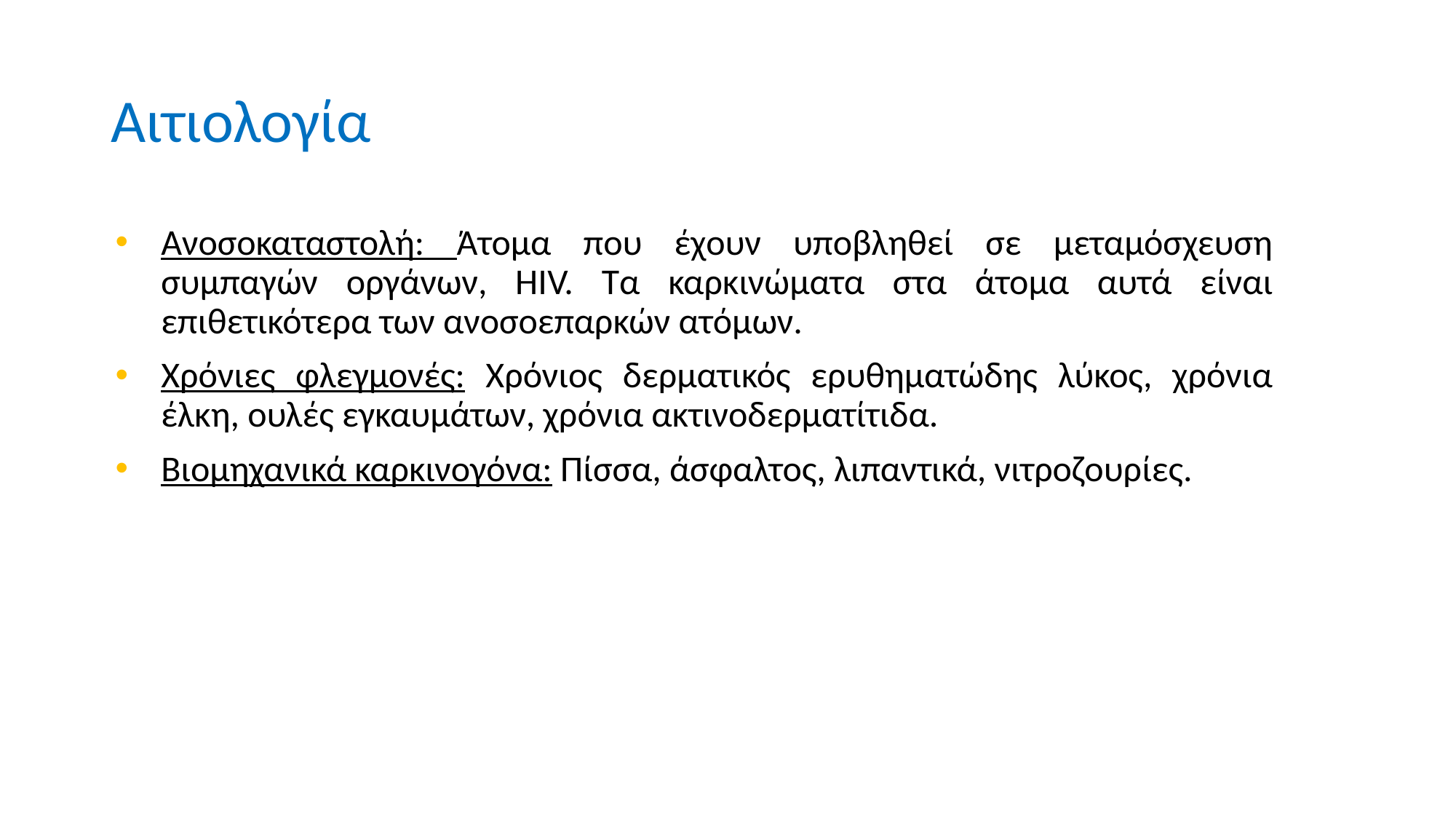

# Αιτιολογία
Ανοσοκαταστολή: Άτομα που έχουν υποβληθεί σε μεταμόσχευση συμπαγών οργάνων, ΗΙV. Τα καρκινώματα στα άτομα αυτά είναι επιθετικότερα των ανοσοεπαρκών ατόμων.
Χρόνιες φλεγμονές: Χρόνιος δερματικός ερυθηματώδης λύκος, χρόνια έλκη, ουλές εγκαυμάτων, χρόνια ακτινοδερματίτιδα.
Βιομηχανικά καρκινογόνα: Πίσσα, άσφαλτος, λιπαντικά, νιτροζουρίες.